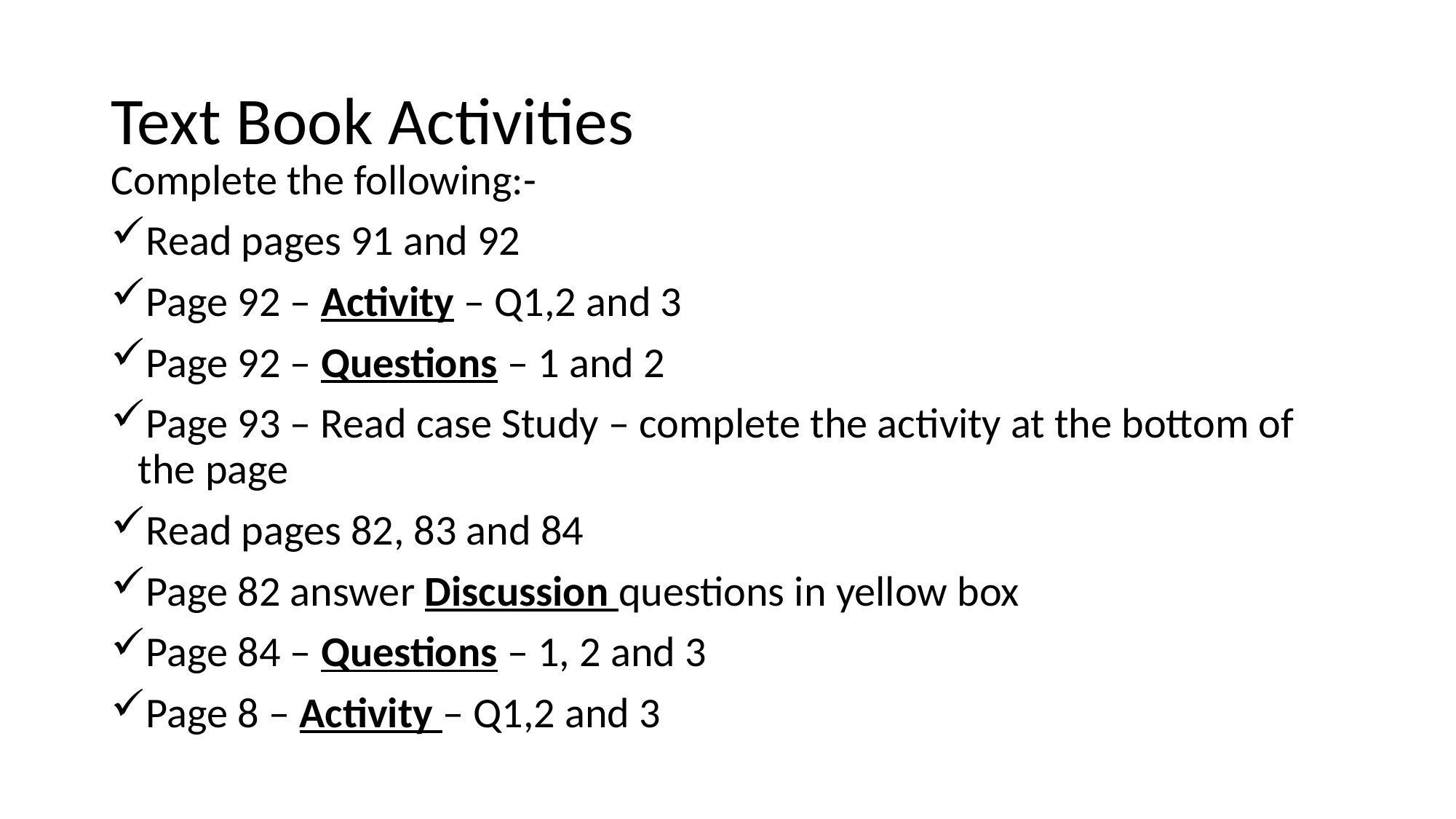

# Text Book Activities
Complete the following:-
Read pages 91 and 92
Page 92 – Activity – Q1,2 and 3
Page 92 – Questions – 1 and 2
Page 93 – Read case Study – complete the activity at the bottom of the page
Read pages 82, 83 and 84
Page 82 answer Discussion questions in yellow box
Page 84 – Questions – 1, 2 and 3
Page 8 – Activity – Q1,2 and 3